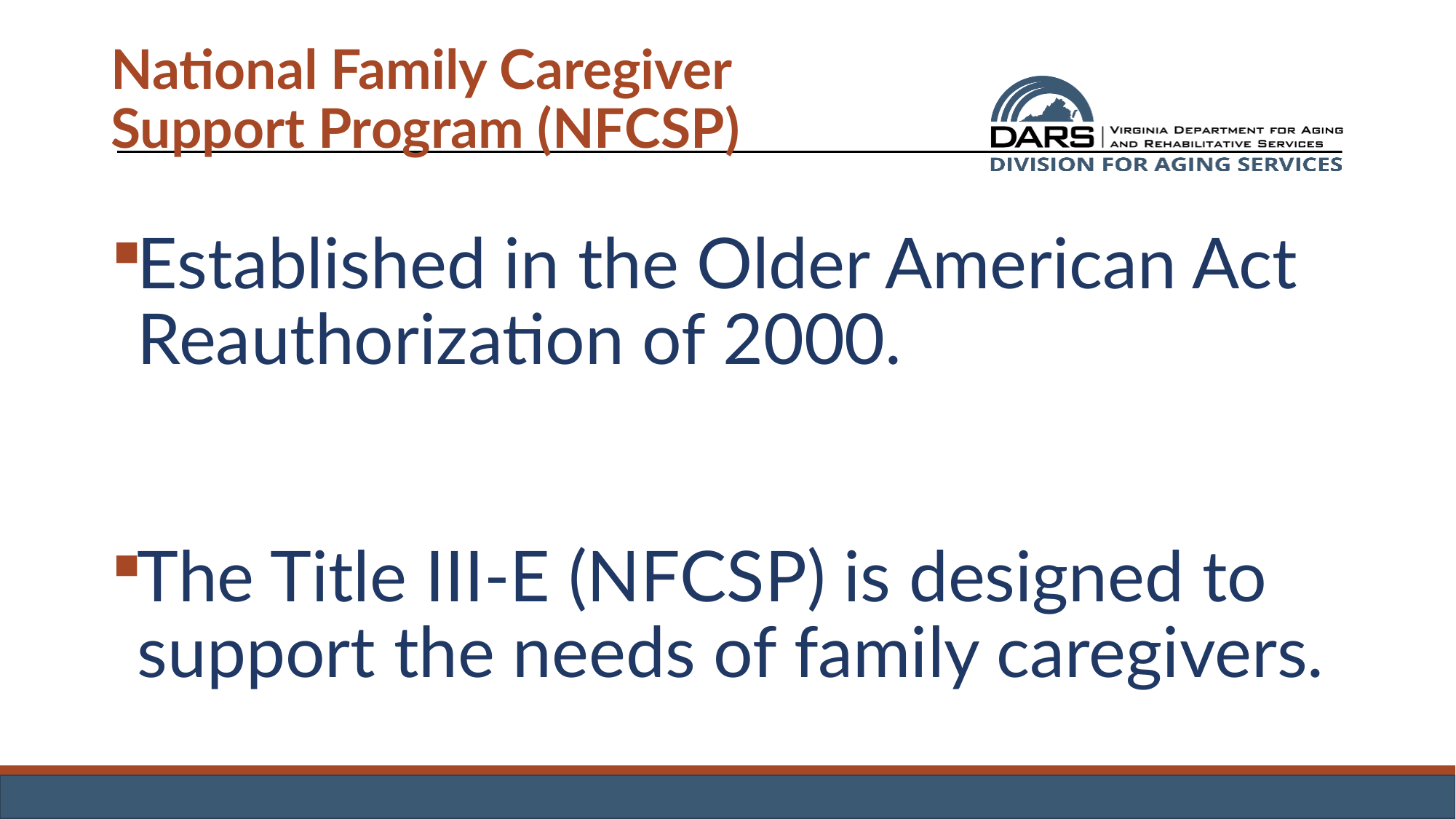

# National Family Caregiver Support Program (NFCSP)
Established in the Older American Act Reauthorization of 2000.

The Title III-E (NFCSP) is designed to support the needs of family caregivers.